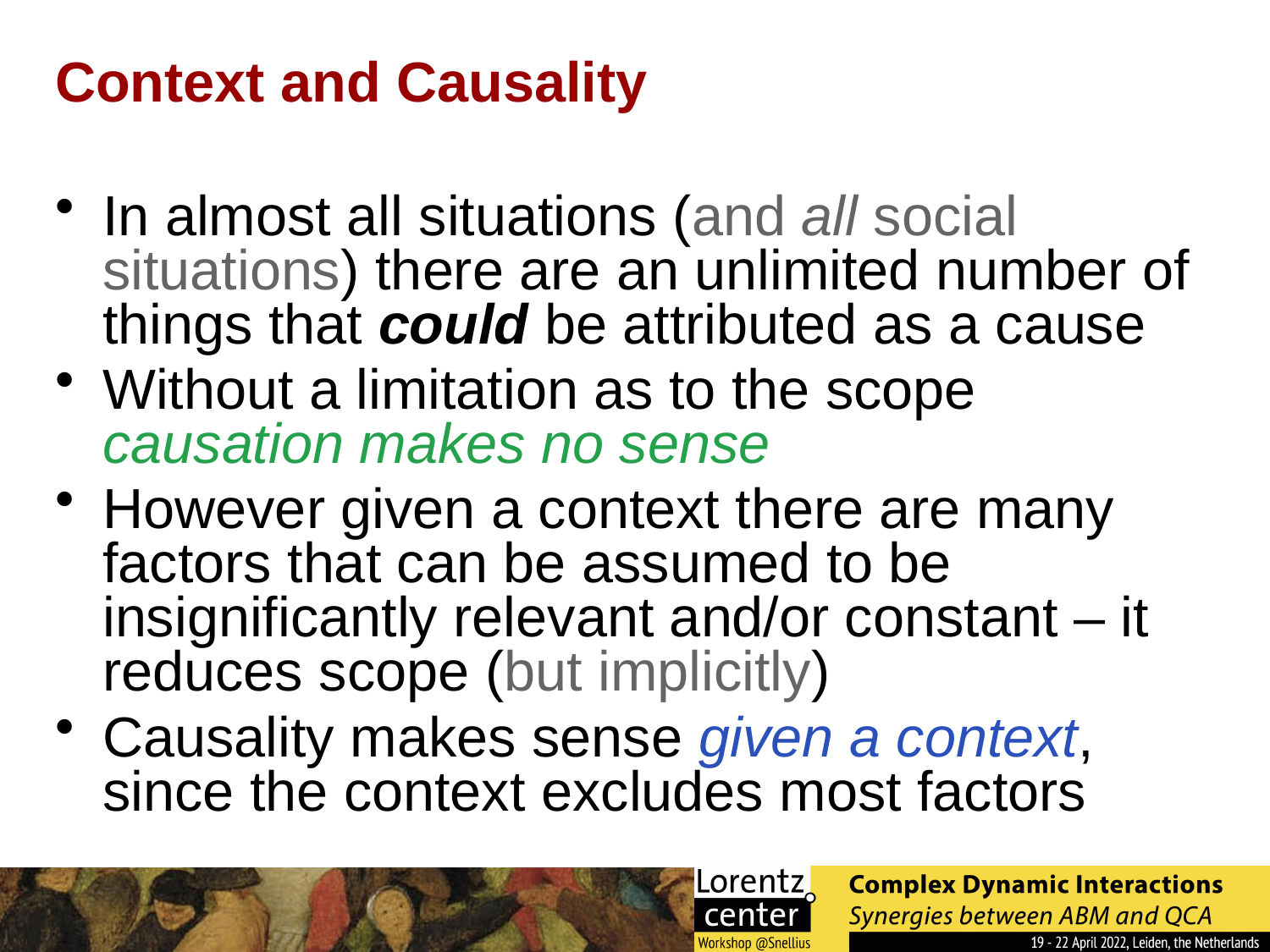

# Context and Causality
In almost all situations (and all social situations) there are an unlimited number of things that could be attributed as a cause
Without a limitation as to the scope causation makes no sense
However given a context there are many factors that can be assumed to be insignificantly relevant and/or constant – it reduces scope (but implicitly)
Causality makes sense given a context, since the context excludes most factors